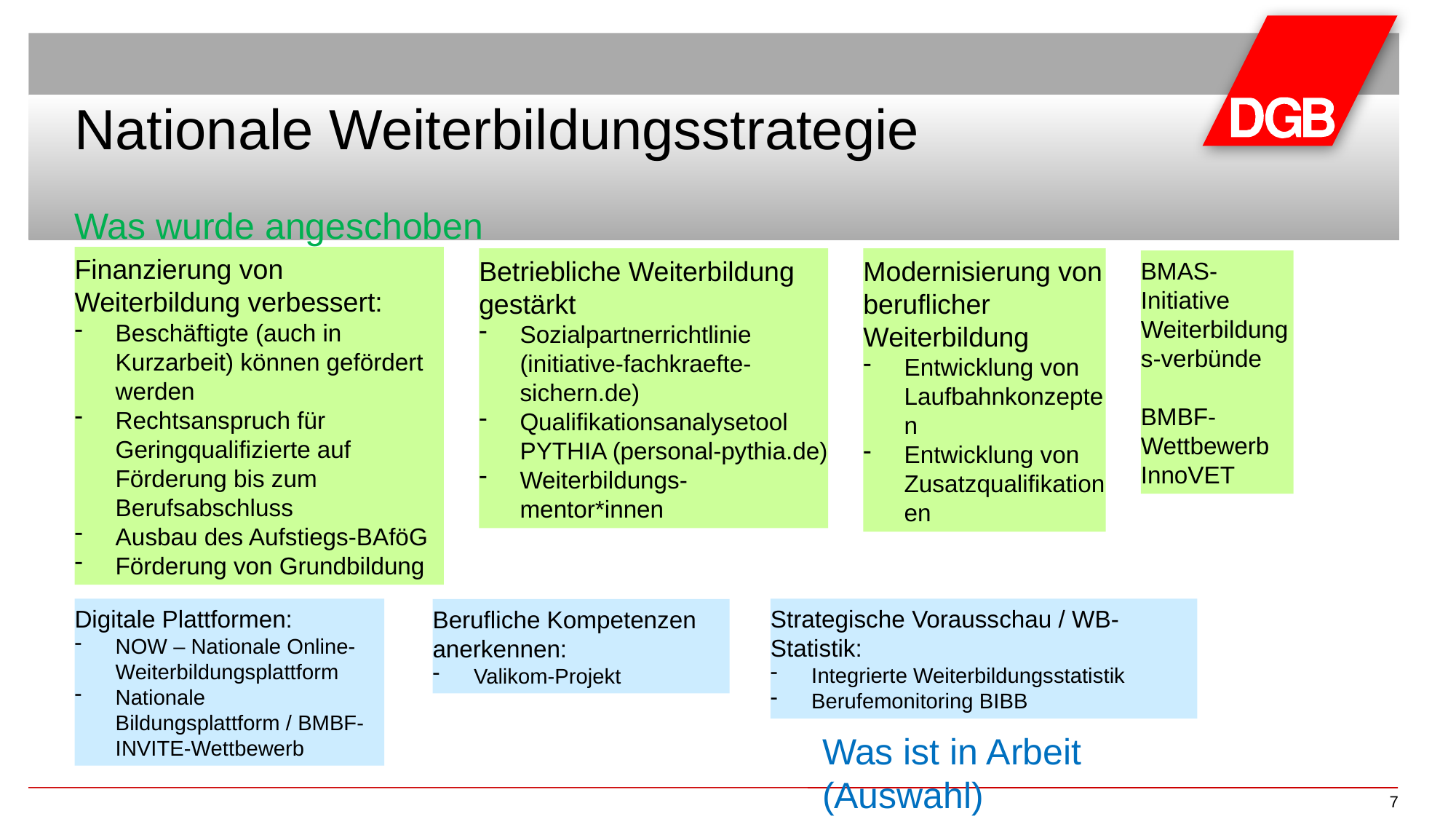

# Nationale Weiterbildungsstrategie
Was wurde angeschoben (Auswahl)
Finanzierung von Weiterbildung verbessert:
Beschäftigte (auch in Kurzarbeit) können gefördert werden
Rechtsanspruch für Geringqualifizierte auf Förderung bis zum Berufsabschluss
Ausbau des Aufstiegs-BAföG
Förderung von Grundbildung
Betriebliche Weiterbildung gestärkt
Sozialpartnerrichtlinie (initiative-fachkraefte-sichern.de)
Qualifikationsanalysetool PYTHIA (personal-pythia.de)
Weiterbildungs-mentor*innen
Modernisierung von beruflicher Weiterbildung
Entwicklung von Laufbahnkonzepten
Entwicklung von Zusatzqualifikationen
BMAS-Initiative Weiterbildungs-verbünde

BMBF-Wettbewerb InnoVET
Digitale Plattformen:
NOW – Nationale Online-Weiterbildungsplattform
Nationale Bildungsplattform / BMBF-INVITE-Wettbewerb
Strategische Vorausschau / WB-Statistik:
Integrierte Weiterbildungsstatistik
Berufemonitoring BIBB
Berufliche Kompetenzen anerkennen:
Valikom-Projekt
Was ist in Arbeit (Auswahl)
7